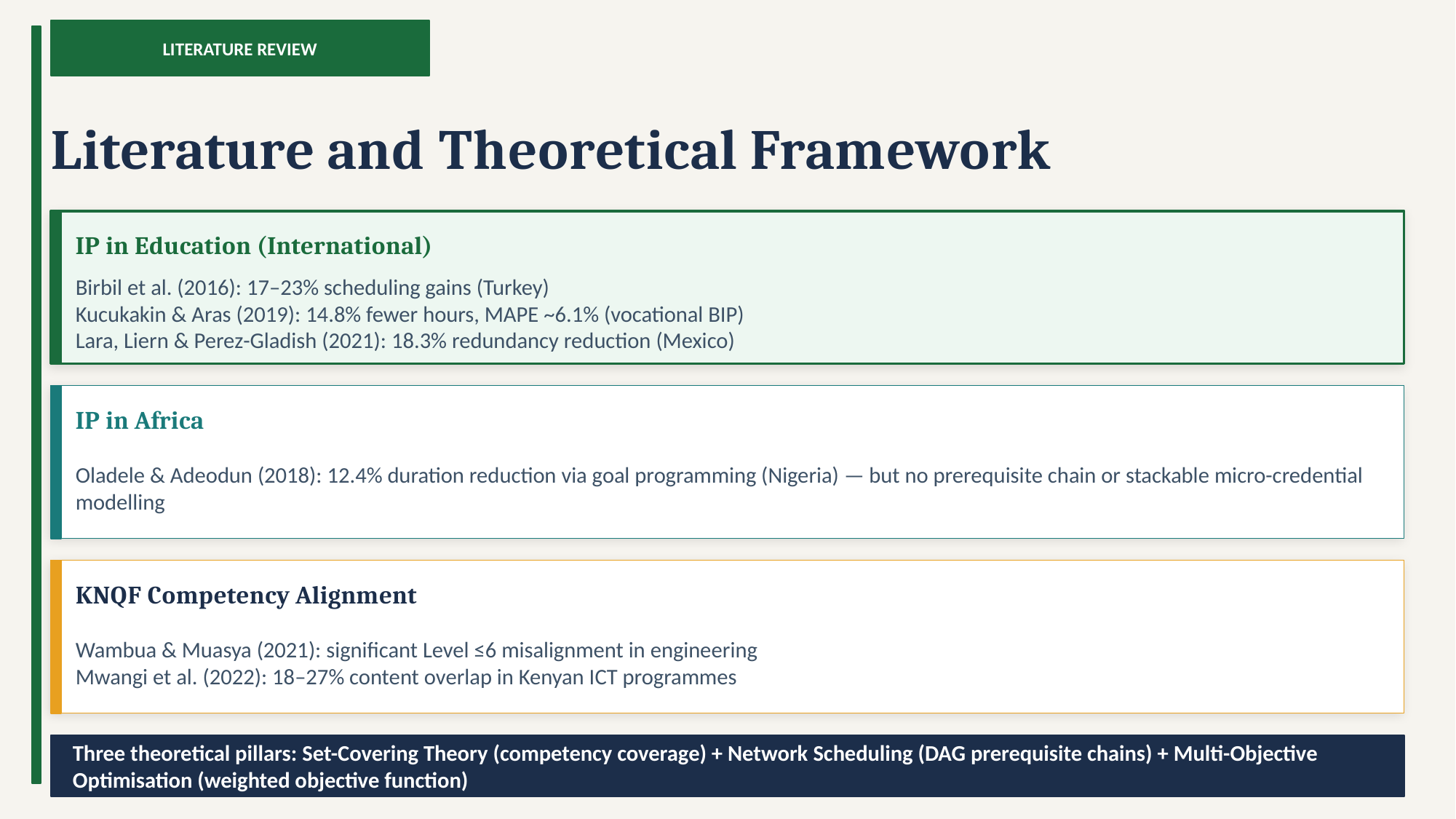

LITERATURE REVIEW

Literature and Theoretical Framework

IP in Education (International)
Birbil et al. (2016): 17–23% scheduling gains (Turkey)
Kucukakin & Aras (2019): 14.8% fewer hours, MAPE ~6.1% (vocational BIP)
Lara, Liern & Perez-Gladish (2021): 18.3% redundancy reduction (Mexico)

IP in Africa
Oladele & Adeodun (2018): 12.4% duration reduction via goal programming (Nigeria) — but no prerequisite chain or stackable micro-credential modelling

KNQF Competency Alignment
Wambua & Muasya (2021): significant Level ≤6 misalignment in engineering
Mwangi et al. (2022): 18–27% content overlap in Kenyan ICT programmes

Three theoretical pillars: Set-Covering Theory (competency coverage) + Network Scheduling (DAG prerequisite chains) + Multi-Objective Optimisation (weighted objective function)